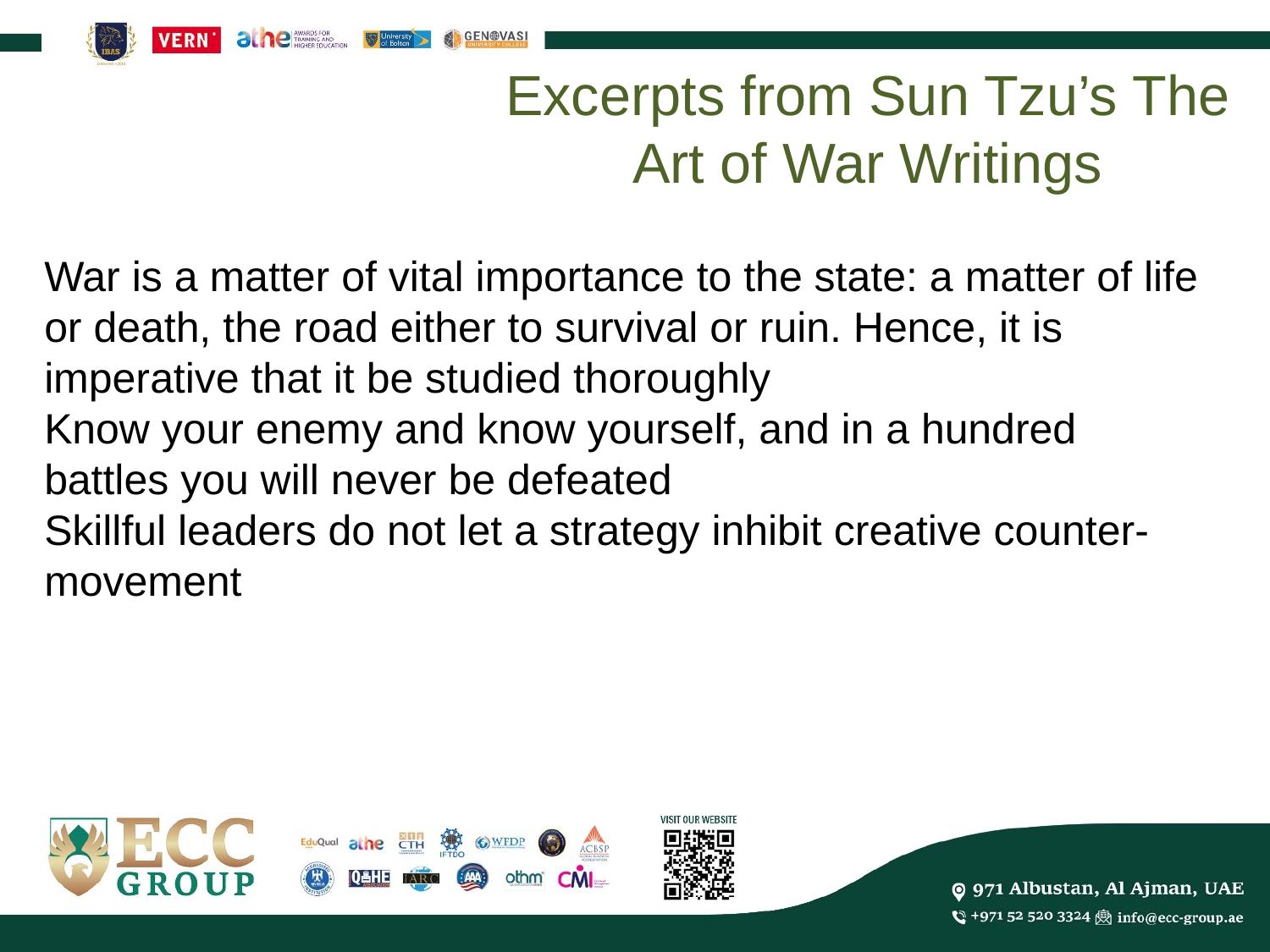

Excerpts from Sun Tzu’s The Art of War Writings
War is a matter of vital importance to the state: a matter of life or death, the road either to survival or ruin. Hence, it is imperative that it be studied thoroughly
Know your enemy and know yourself, and in a hundred battles you will never be defeated
Skillful leaders do not let a strategy inhibit creative counter-movement